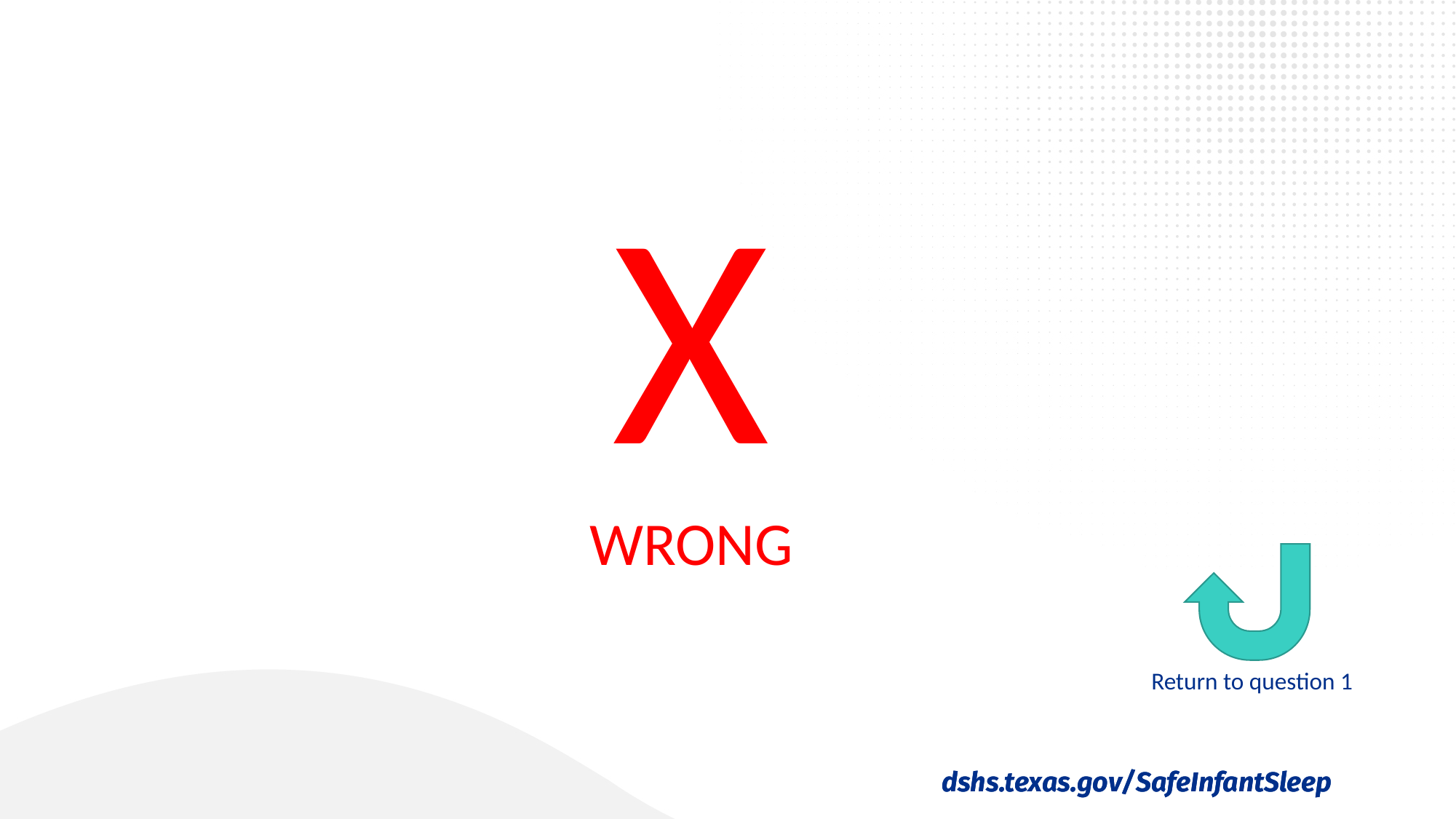

# Ques  tion 3
X
WRONG

Return to question 1